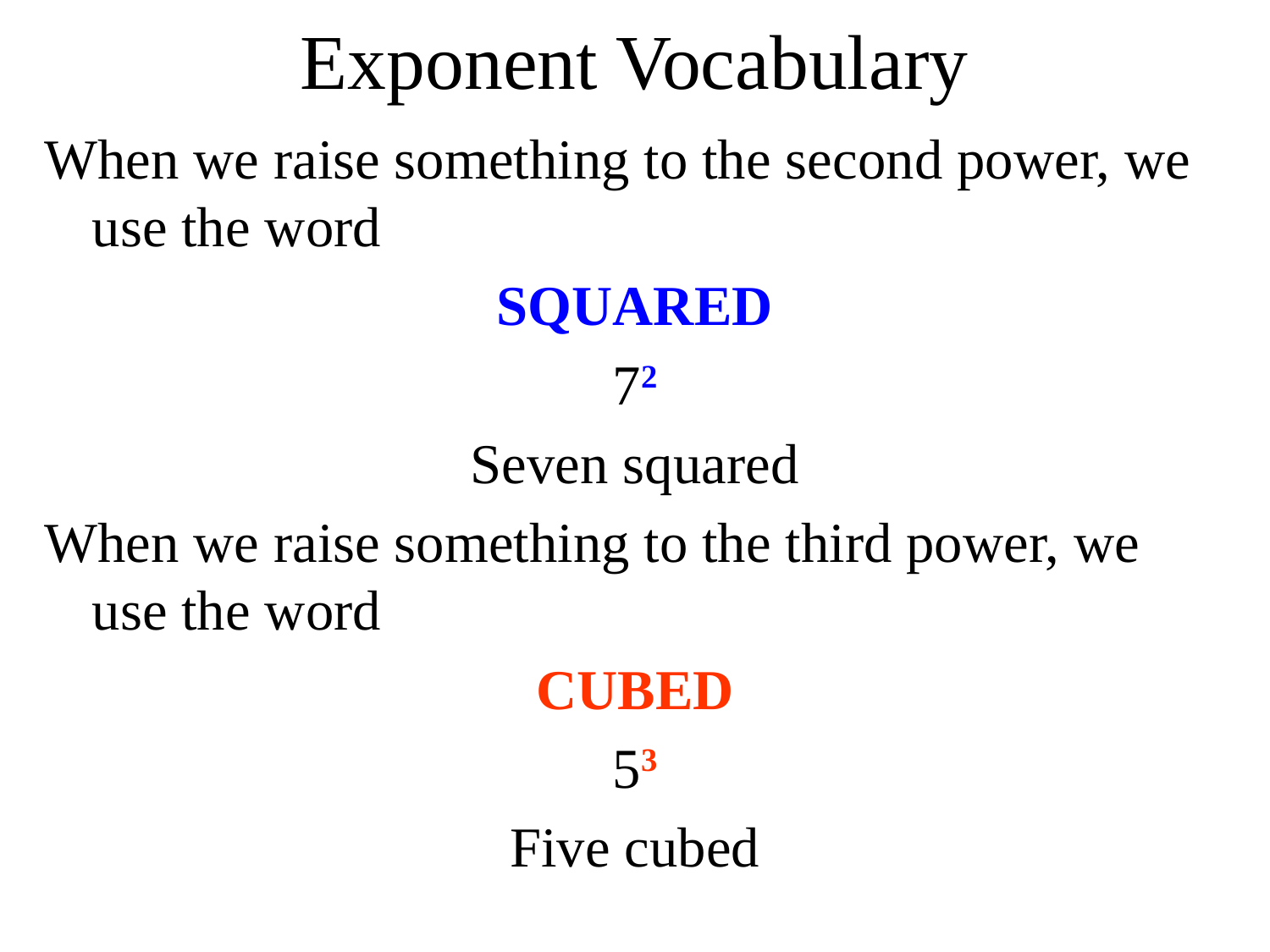

# Exponent Vocabulary
When we raise something to the second power, we use the word
SQUARED
72
Seven squared
When we raise something to the third power, we use the word
CUBED
53
Five cubed